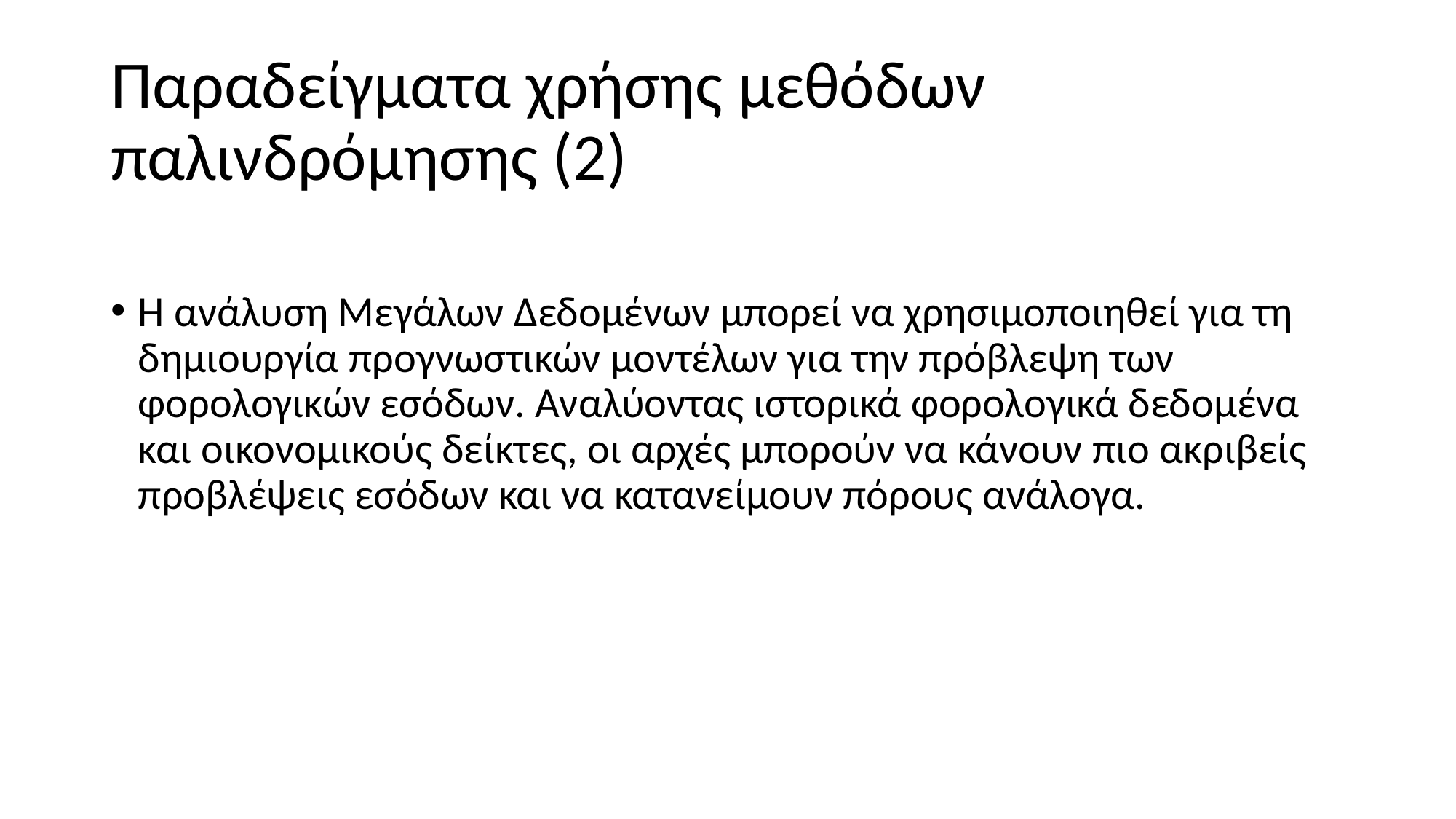

# Παραδείγματα χρήσης μεθόδων παλινδρόμησης (2)

Η ανάλυση Μεγάλων Δεδομένων μπορεί να χρησιμοποιηθεί για τη δημιουργία προγνωστικών μοντέλων για την πρόβλεψη των φορολογικών εσόδων. Αναλύοντας ιστορικά φορολογικά δεδομένα και οικονομικούς δείκτες, οι αρχές μπορούν να κάνουν πιο ακριβείς προβλέψεις εσόδων και να κατανείμουν πόρους ανάλογα.